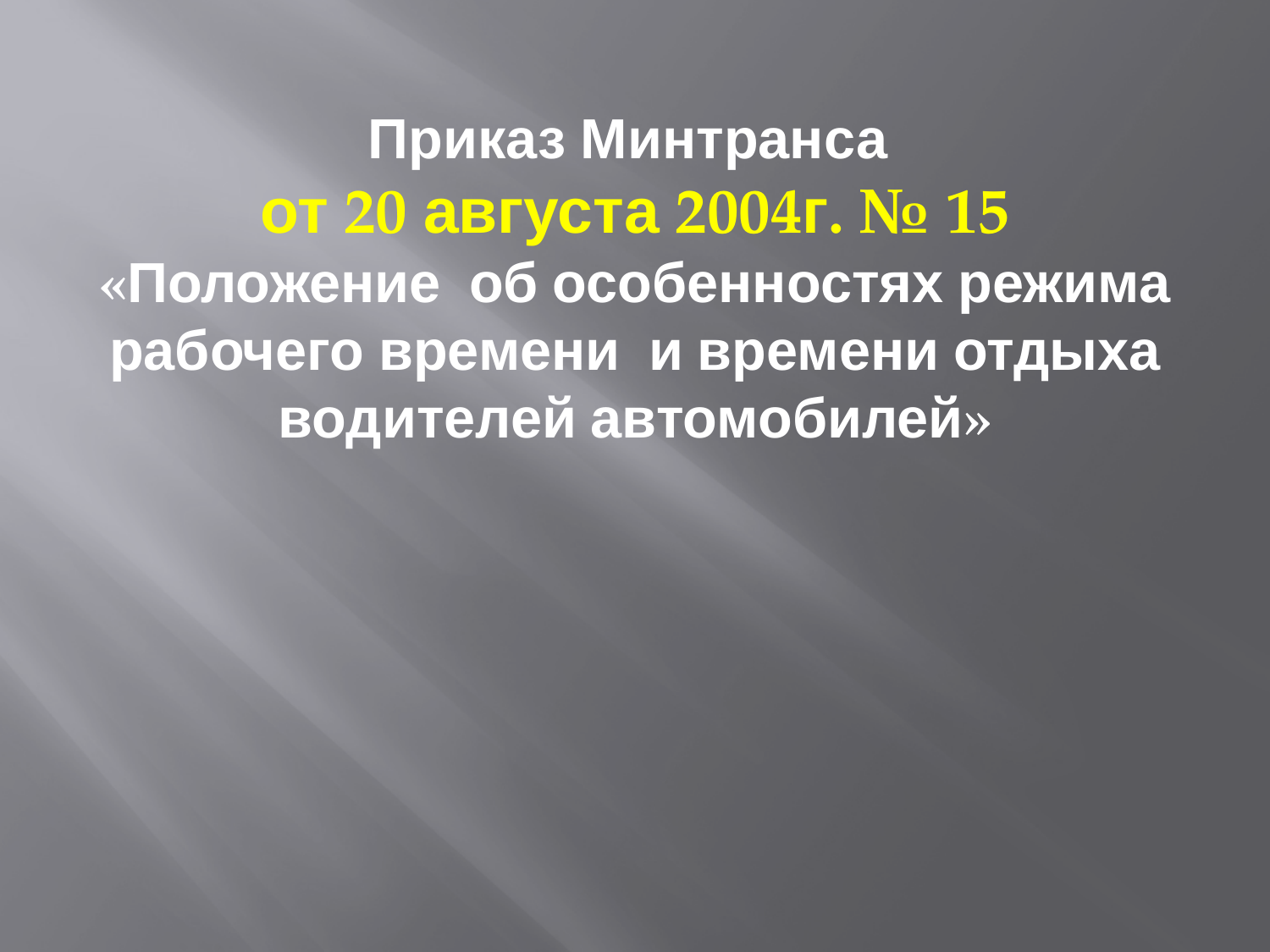

Приказ Минтранса
от 20 августа 2004г. № 15
«Положение  об особенностях режима рабочего времени  и времени отдыха водителей автомобилей»